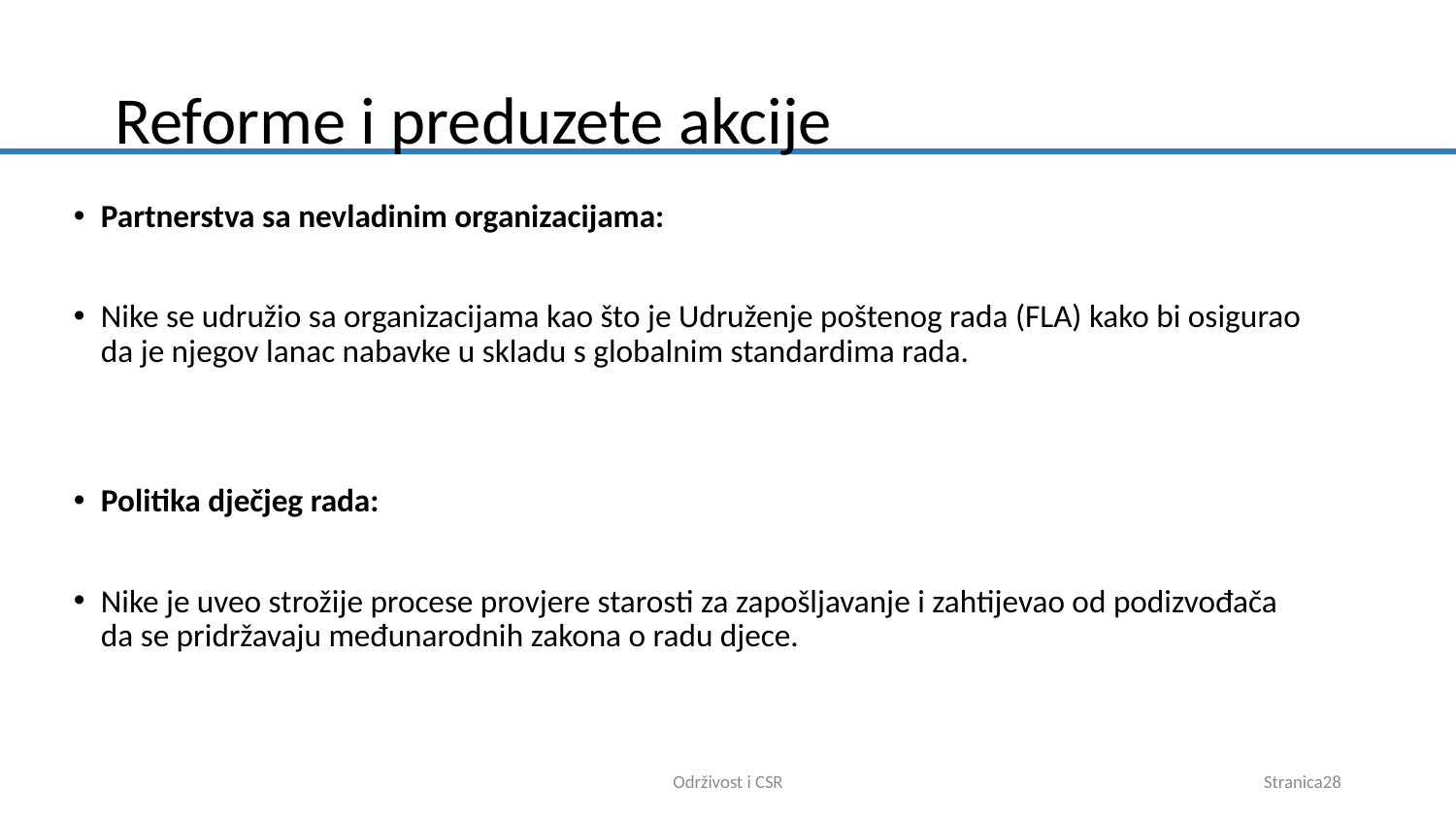

# Reforme i preduzete akcije
Partnerstva sa nevladinim organizacijama:

Nike se udružio sa organizacijama kao što je Udruženje poštenog rada (FLA) kako bi osigurao da je njegov lanac nabavke u skladu s globalnim standardima rada.

Politika dječjeg rada:

Nike je uveo strožije procese provjere starosti za zapošljavanje i zahtijevao od podizvođača da se pridržavaju međunarodnih zakona o radu djece.
Održivost i CSR
Stranica28